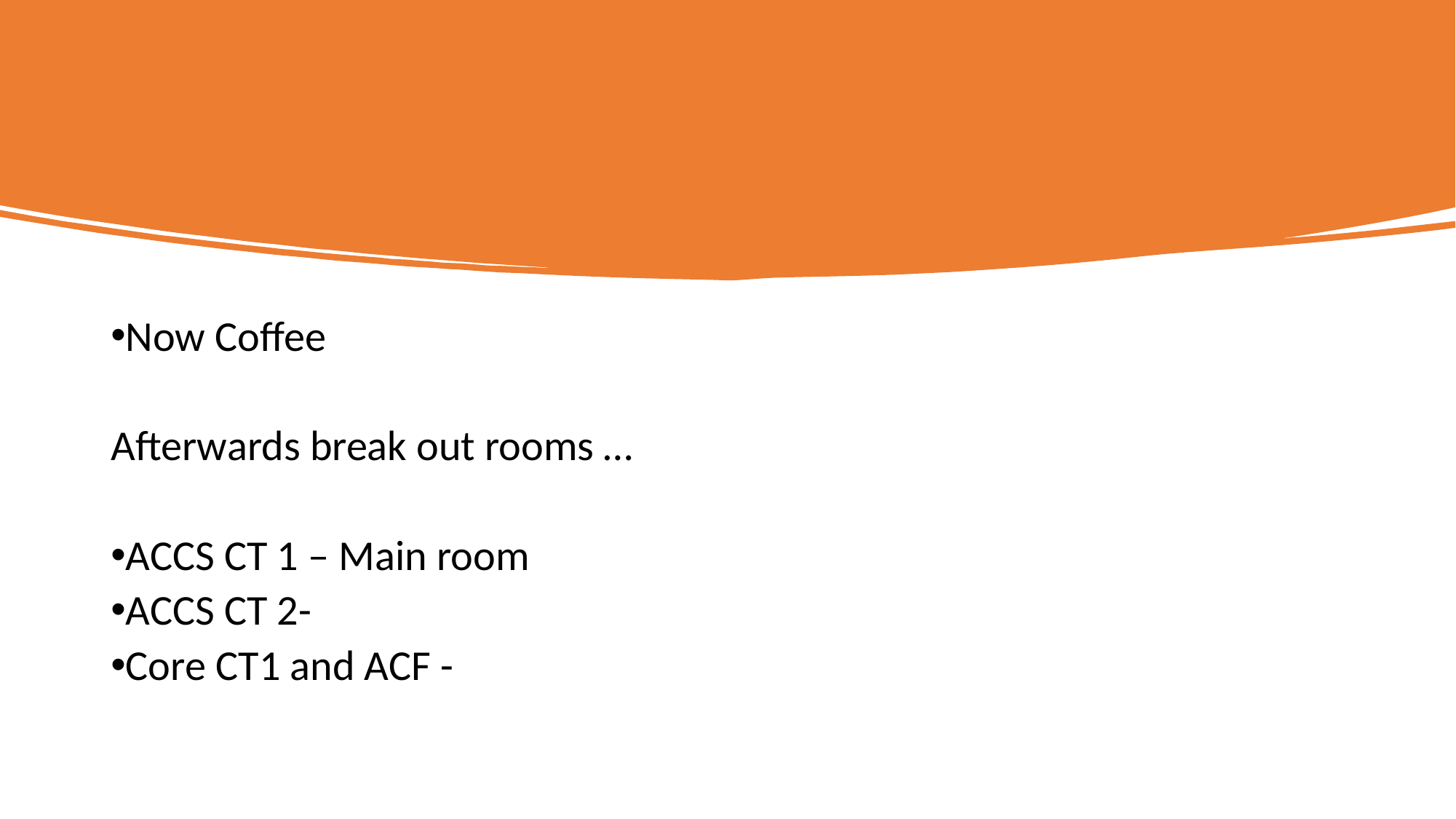

Now Coffee

Afterwards break out rooms …

ACCS CT 1 – Main room
ACCS CT 2-
Core CT1 and ACF -